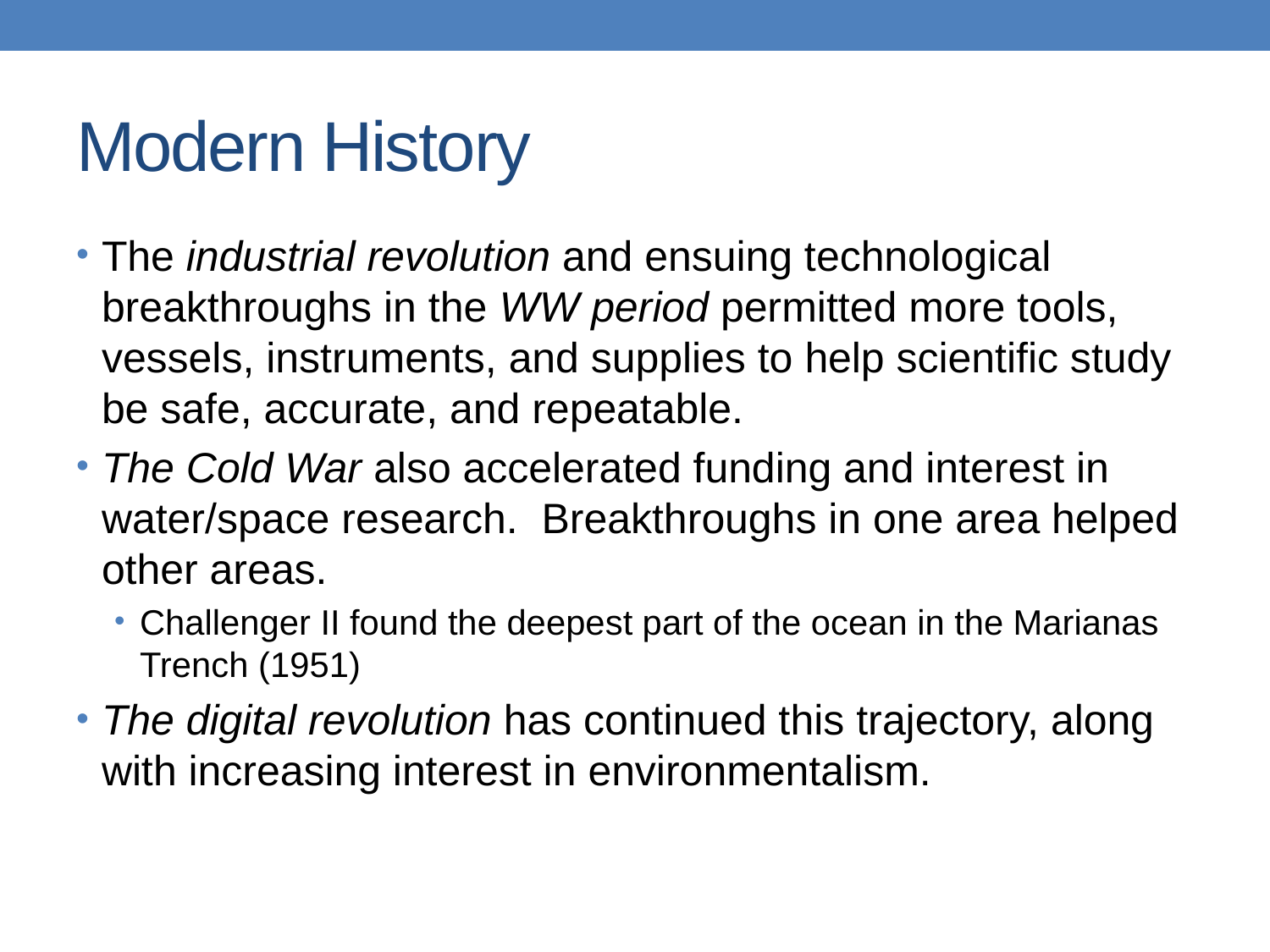

# Modern History
The industrial revolution and ensuing technological breakthroughs in the WW period permitted more tools, vessels, instruments, and supplies to help scientific study be safe, accurate, and repeatable.
The Cold War also accelerated funding and interest in water/space research.  Breakthroughs in one area helped other areas.
Challenger II found the deepest part of the ocean in the Marianas Trench (1951)
The digital revolution has continued this trajectory, along with increasing interest in environmentalism.